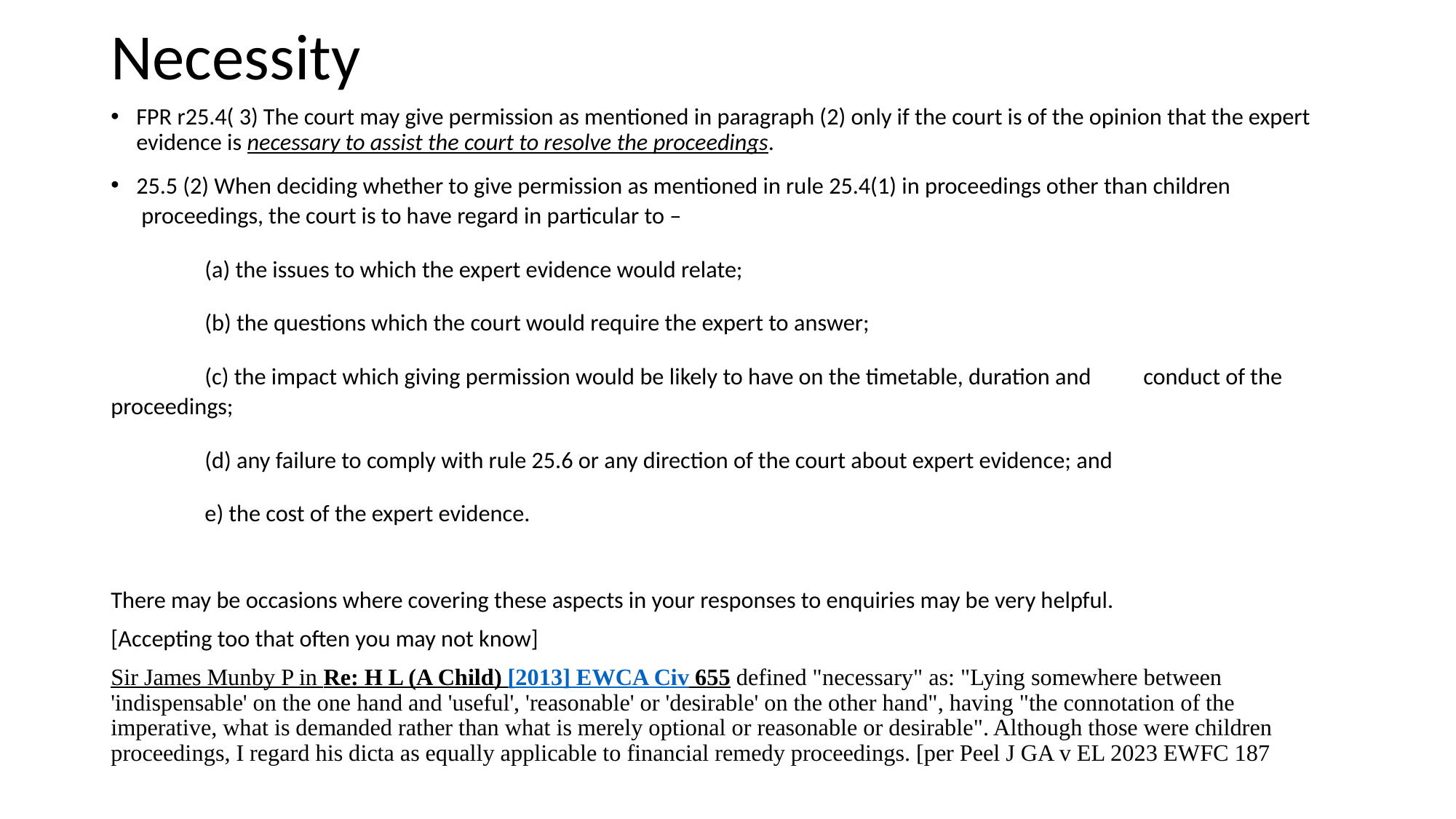

# Necessity
FPR r25.4( 3) The court may give permission as mentioned in paragraph (2) only if the court is of the opinion that the expert evidence is necessary to assist the court to resolve the proceedings.
25.5 (2) When deciding whether to give permission as mentioned in rule 25.4(1) in proceedings other than children  proceedings, the court is to have regard in particular to –
	(a) the issues to which the expert evidence would relate;
	(b) the questions which the court would require the expert to answer;
	(c) the impact which giving permission would be likely to have on the timetable, duration and 	conduct of the proceedings;
	(d) any failure to comply with rule 25.6 or any direction of the court about expert evidence; and
	e) the cost of the expert evidence.

There may be occasions where covering these aspects in your responses to enquiries may be very helpful.
[Accepting too that often you may not know]
Sir James Munby P in Re: H L (A Child) [2013] EWCA Civ 655 defined "necessary" as: "Lying somewhere between 'indispensable' on the one hand and 'useful', 'reasonable' or 'desirable' on the other hand", having "the connotation of the imperative, what is demanded rather than what is merely optional or reasonable or desirable". Although those were children proceedings, I regard his dicta as equally applicable to financial remedy proceedings. [per Peel J GA v EL 2023 EWFC 187